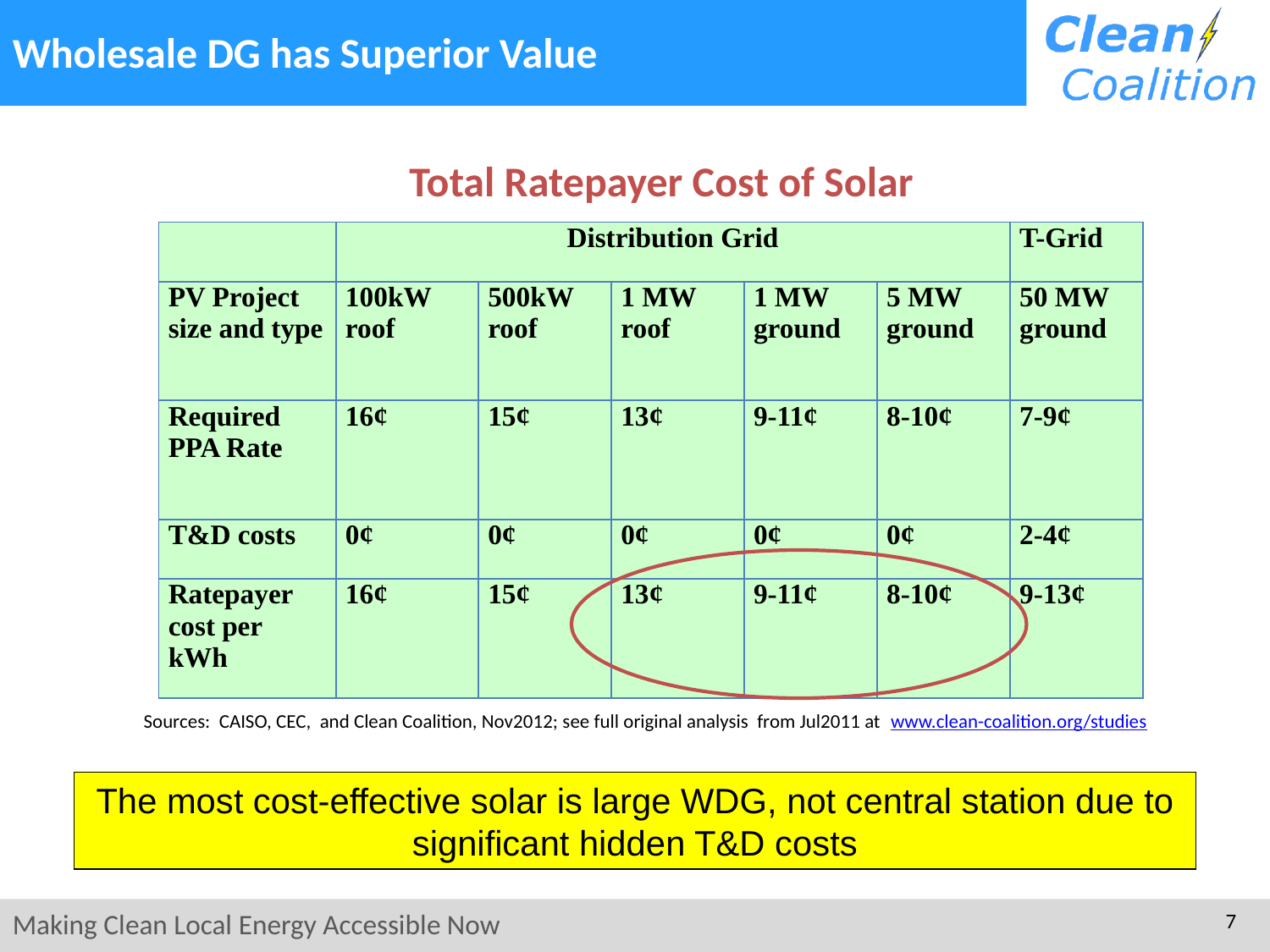

Wholesale DG has Superior Value
Total Ratepayer Cost of Solar
|  | Distribution Grid |  |  |  |  | T-Grid |
| --- | --- | --- | --- | --- | --- | --- |
| PV Project size and type | 100kW roof | 500kW roof | 1 MW roof | 1 MW ground | 5 MW ground | 50 MW ground |
| Required PPA Rate | 16¢ | 15¢ | 13¢ | 9-11¢ | 8-10¢ | 7-9¢ |
| T&D costs | 0¢ | 0¢ | 0¢ | 0¢ | 0¢ | 2-4¢ |
| Ratepayer cost per kWh | 16¢ | 15¢ | 13¢ | 9-11¢ | 8-10¢ | 9-13¢ |

Sources:  CAISO, CEC,  and Clean Coalition, Nov2012; see full original analysis  from Jul2011 at  www.clean-coalition.org/studies

The most cost-effective solar is large WDG, not central station due to significant hidden T&D costs